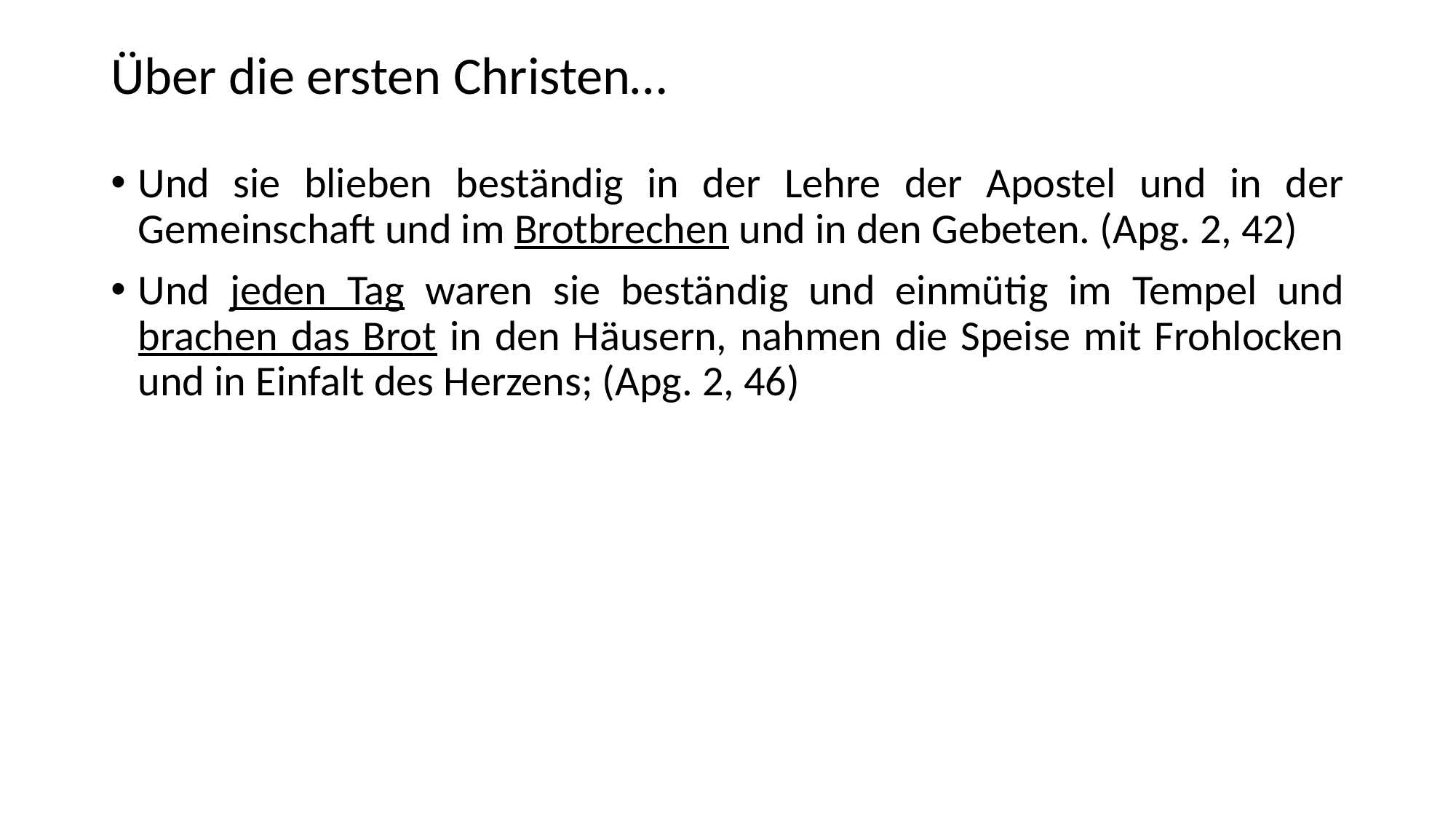

# Über die ersten Christen…
Und sie blieben beständig in der Lehre der Apostel und in der Gemeinschaft und im Brotbrechen und in den Gebeten. (Apg. 2, 42)
Und jeden Tag waren sie beständig und einmütig im Tempel und brachen das Brot in den Häusern, nahmen die Speise mit Frohlocken und in Einfalt des Herzens; (Apg. 2, 46)